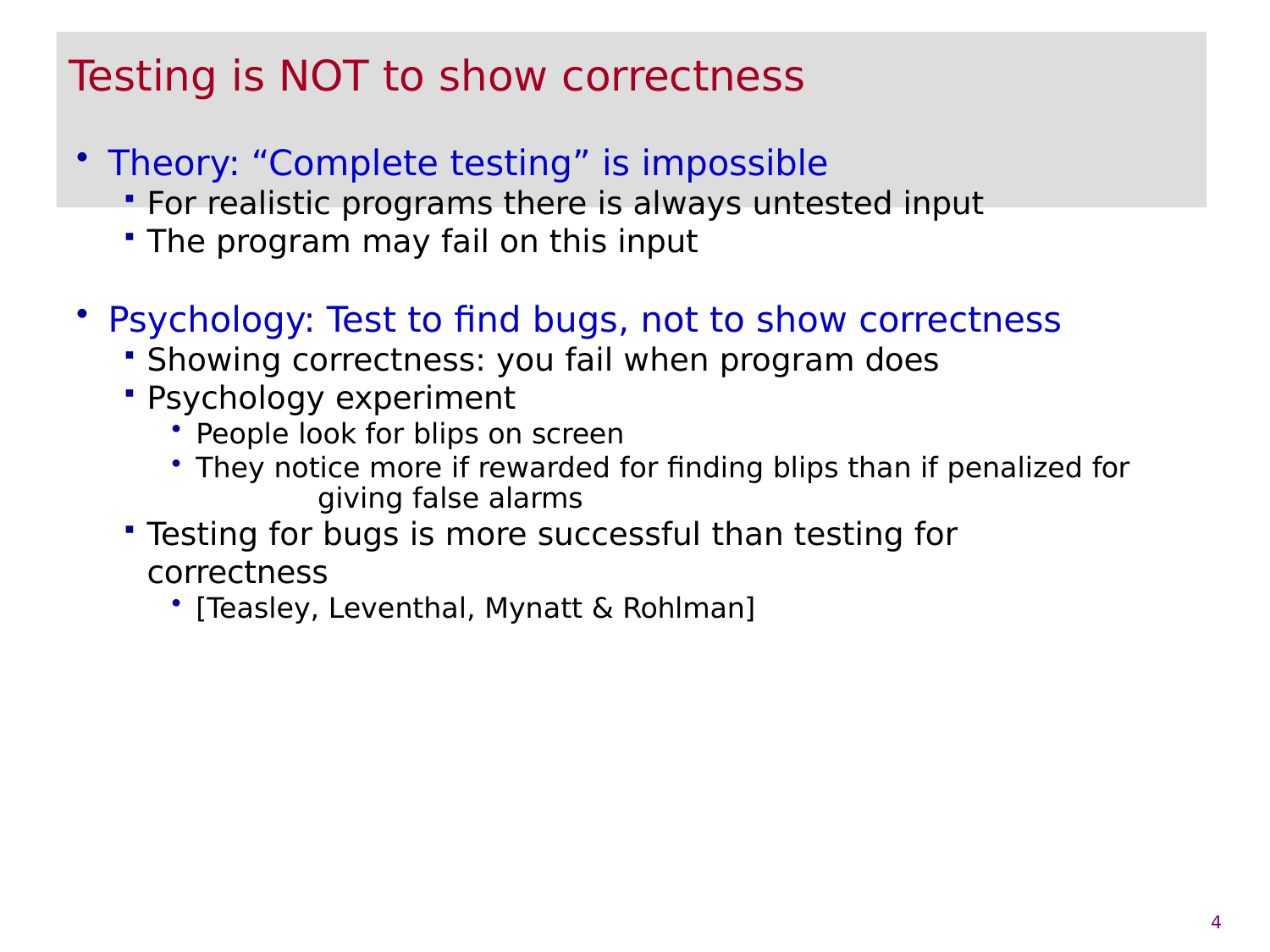

# Testing is NOT to show correctness
Theory: “Complete testing” is impossible
For realistic programs there is always untested input
The program may fail on this input
Psychology: Test to find bugs, not to show correctness
Showing correctness: you fail when program does
Psychology experiment
People look for blips on screen
They notice more if rewarded for finding blips than if penalized for 	giving false alarms
Testing for bugs is more successful than testing for correctness
[Teasley, Leventhal, Mynatt & Rohlman]
4